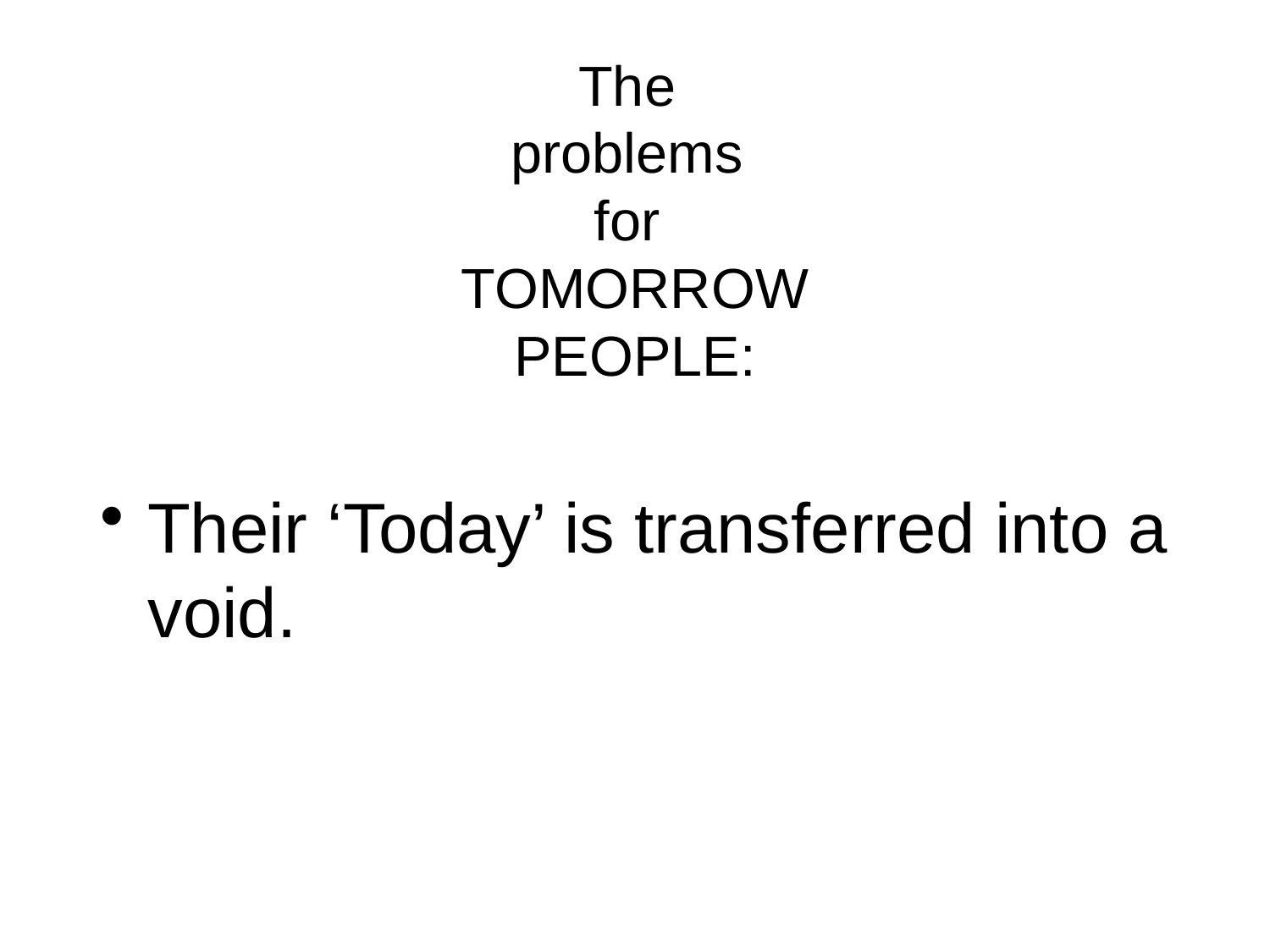

# The problems for TOMORROW PEOPLE:
Their ‘Today’ is transferred into a void.